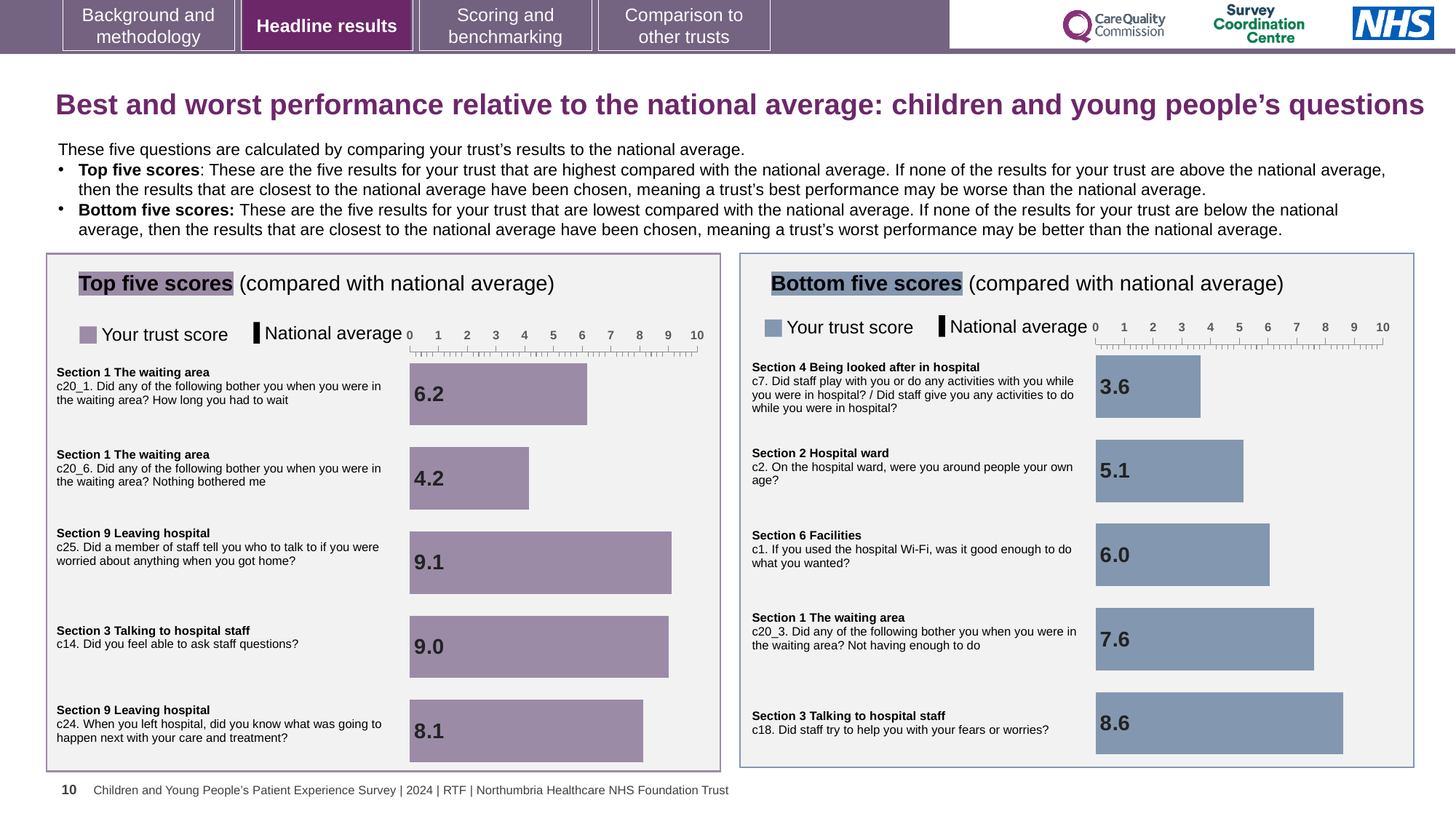

# Best and worst performance relative to the national average: children and young people’s questions
These five questions are calculated by comparing your trust’s results to the national average.
Top five scores: These are the five results for your trust that are highest compared with the national average. If none of the results for your trust are above the national average, then the results that are closest to the national average have been chosen, meaning a trust’s best performance may be worse than the national average.
Bottom five scores: These are the five results for your trust that are lowest compared with the national average. If none of the results for your trust are below the national average, then the results that are closest to the national average have been chosen, meaning a trust’s worst performance may be better than the national average.

### Chart

| Category | Trust score | National average |
|---|---|---|
|  | 3.642242276050073 | 5.885101268884663 |
|  | 5.133915572902733 | 6.529733964874954 |
|  | 6.042963935593832 | 6.459819375675241 |
|  | 7.599793589445776 | 7.720432564300768 |
|  | 8.61034021356212 | 8.728311776536973 |
Bottom five scores (compared with national average)
Top five scores (compared with national average)

### Chart

| Category | Trust score | National average |
|---|---|---|
|  | 6.161142841581757 | 5.036635990650557 |
|  | 4.15392786799407 | 3.268577356633248 |
|  | 9.098326928308248 | 8.301257338000909 |
|  | 9.01398314703691 | 8.24653895373842 |
|  | 8.115121392687815 | 7.516128997871931 |
National average
Your trust score

National average
Your trust score

| Section 1 The waiting area c20\_1. Did any of the following bother you when you were in the waiting area? How long you had to wait |
| --- |
| Section 1 The waiting area c20\_6. Did any of the following bother you when you were in the waiting area? Nothing bothered me |
| Section 9 Leaving hospital c25. Did a member of staff tell you who to talk to if you were worried about anything when you got home? |
| Section 3 Talking to hospital staff c14. Did you feel able to ask staff questions? |
| Section 9 Leaving hospital c24. When you left hospital, did you know what was going to happen next with your care and treatment? |
| Section 4 Being looked after in hospital c7. Did staff play with you or do any activities with you while you were in hospital? / Did staff give you any activities to do while you were in hospital? |
| --- |
| Section 2 Hospital ward c2. On the hospital ward, were you around people your own age? |
| Section 6 Facilities c1. If you used the hospital Wi-Fi, was it good enough to do what you wanted? |
| Section 1 The waiting area c20\_3. Did any of the following bother you when you were in the waiting area? Not having enough to do |
| Section 3 Talking to hospital staff c18. Did staff try to help you with your fears or worries? |
10